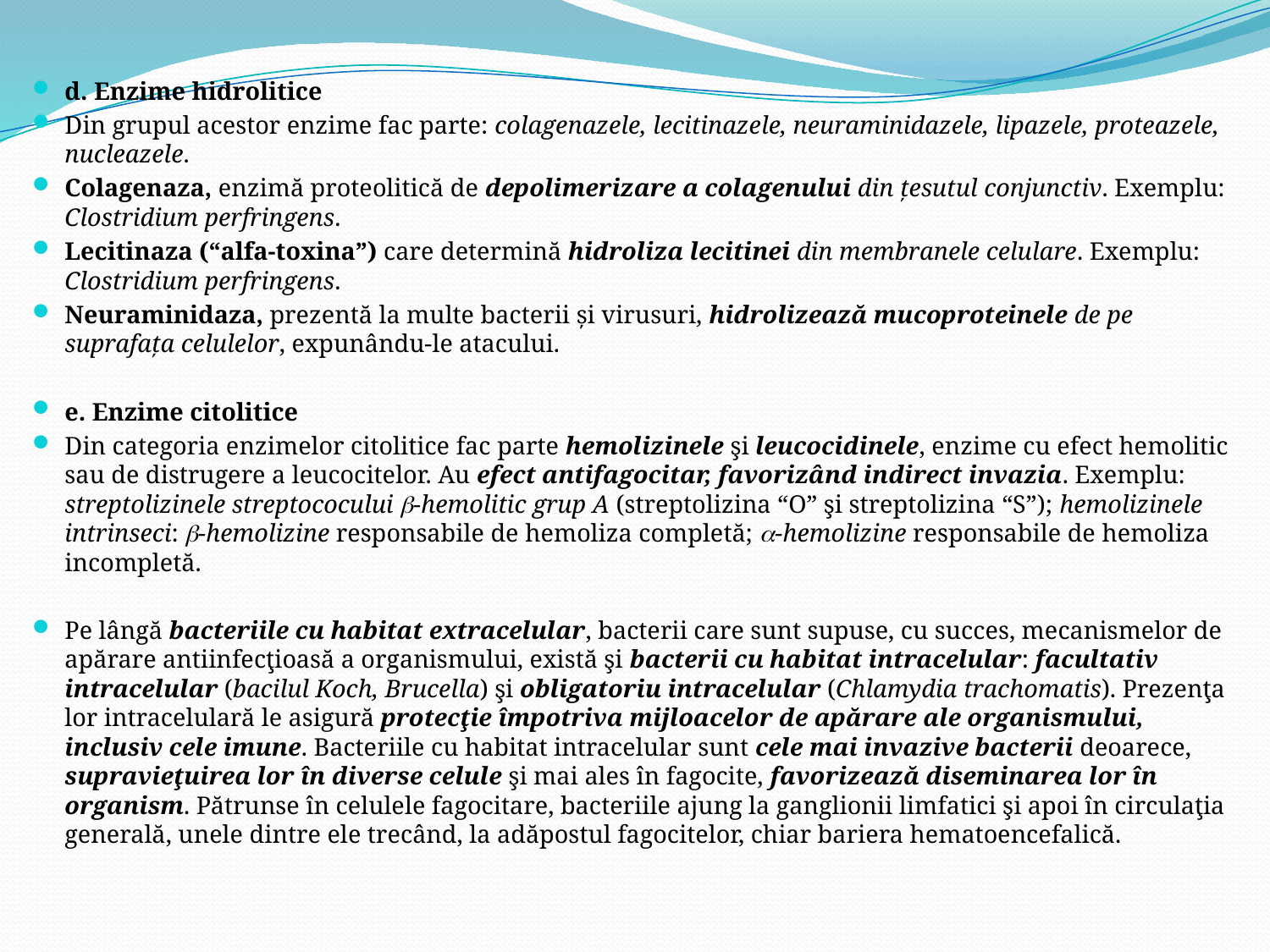

d. Enzime hidrolitice
Din grupul acestor enzime fac parte: colagenazele, lecitinazele, neuraminidazele, lipazele, proteazele, nucleazele.
Colagenaza, enzimă proteolitică de depolimerizare a colagenului din ţesutul conjunctiv. Exemplu: Clostridium perfringens.
Lecitinaza (“alfa-toxina”) care determină hidroliza lecitinei din membranele celulare. Exemplu: Clostridium perfringens.
Neuraminidaza, prezentă la multe bacterii şi virusuri, hidrolizează mucoproteinele de pe suprafaţa celulelor, expunându-le atacului.

e. Enzime citolitice
Din categoria enzimelor citolitice fac parte hemolizinele şi leucocidinele, enzime cu efect hemolitic sau de distrugere a leucocitelor. Au efect antifagocitar, favorizând indirect invazia. Exemplu: streptolizinele streptococului β-hemolitic grup A (streptolizina “O” şi streptolizina “S”); hemolizinele intrinseci: β-hemolizine responsabile de hemoliza completă; α-hemolizine responsabile de hemoliza incompletă.

Pe lângă bacteriile cu habitat extracelular, bacterii care sunt supuse, cu succes, mecanismelor de apărare antiinfecţioasă a organismului, există şi bacterii cu habitat intracelular: facultativ intracelular (bacilul Koch, Brucella) şi obligatoriu intracelular (Chlamydia trachomatis). Prezenţa lor intracelulară le asigură protecţie împotriva mijloacelor de apărare ale organismului, inclusiv cele imune. Bacteriile cu habitat intracelular sunt cele mai invazive bacterii deoarece, supravieţuirea lor în diverse celule şi mai ales în fagocite, favorizează diseminarea lor în organism. Pătrunse în celulele fagocitare, bacteriile ajung la ganglionii limfatici şi apoi în circulaţia generală, unele dintre ele trecând, la adăpostul fagocitelor, chiar bariera hematoencefalică.